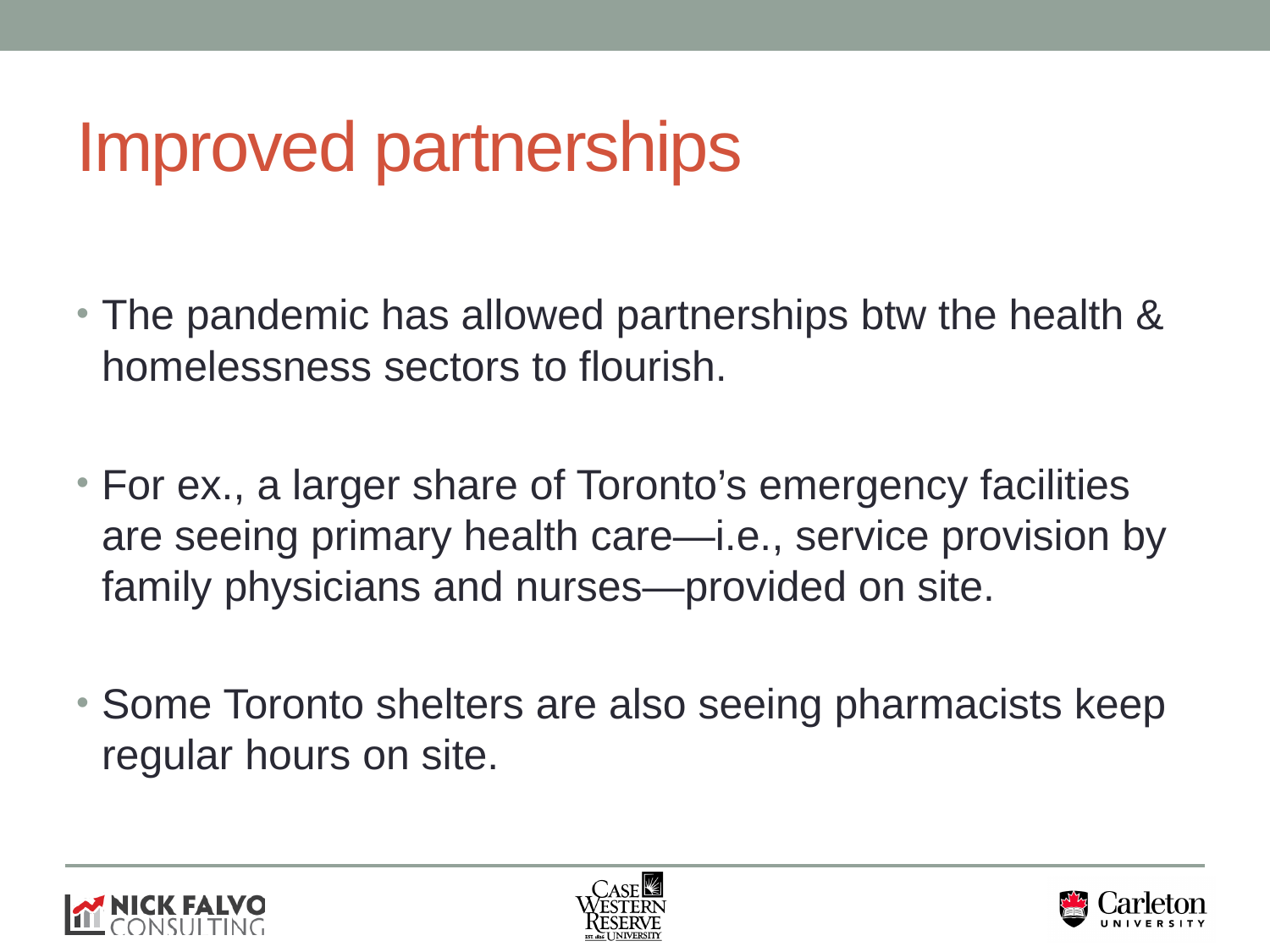

# Improved partnerships

The pandemic has allowed partnerships btw the health & homelessness sectors to flourish.

For ex., a larger share of Toronto’s emergency facilities are seeing primary health care—i.e., service provision by family physicians and nurses—provided on site.

Some Toronto shelters are also seeing pharmacists keep regular hours on site.